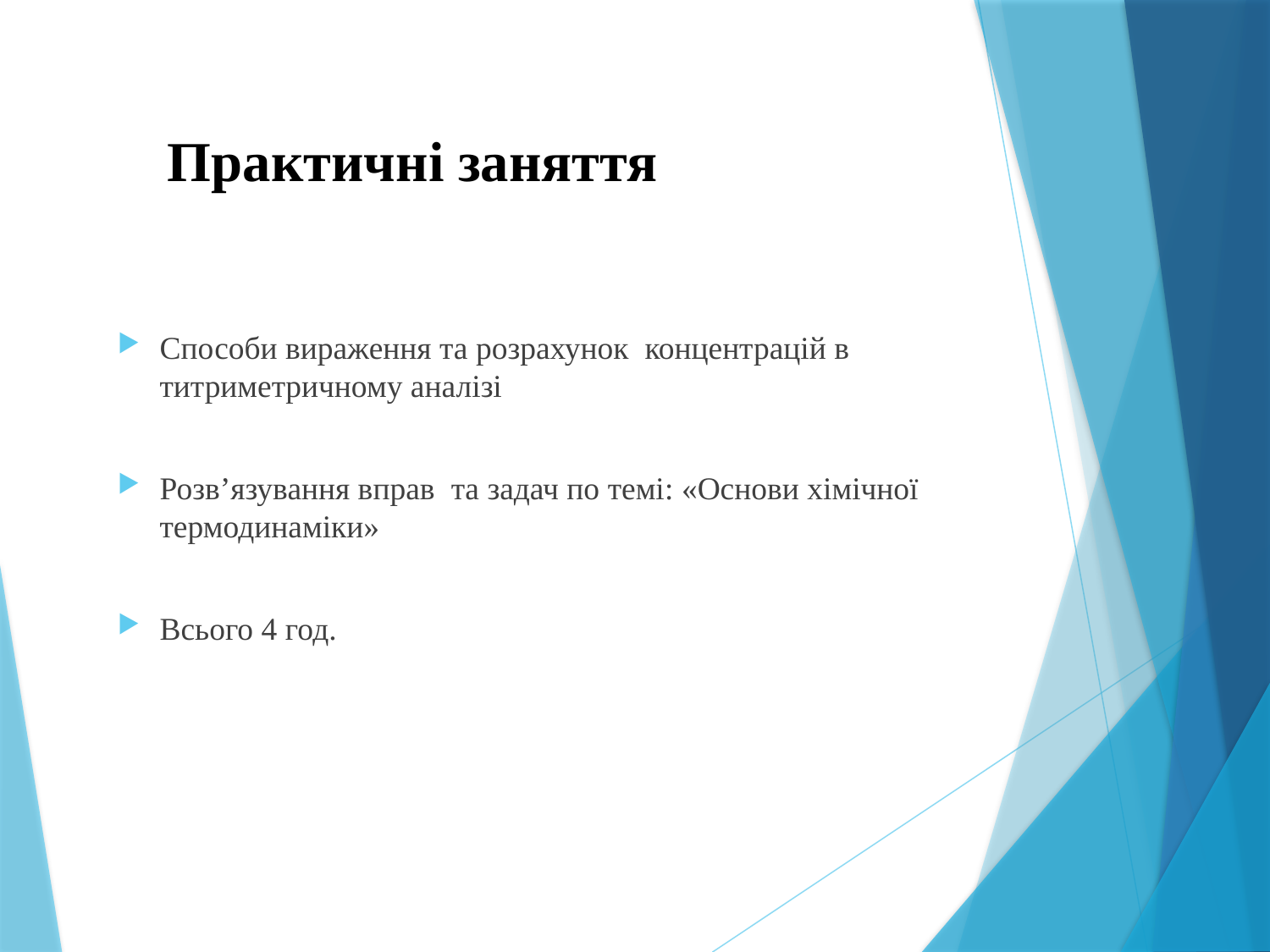

# Практичні заняття

Способи вираження та розрахунок  концентрацій в титриметричному аналізі

Розв’язування вправ  та задач по темі: «Основи хімічної термодинаміки»

Всього 4 год.